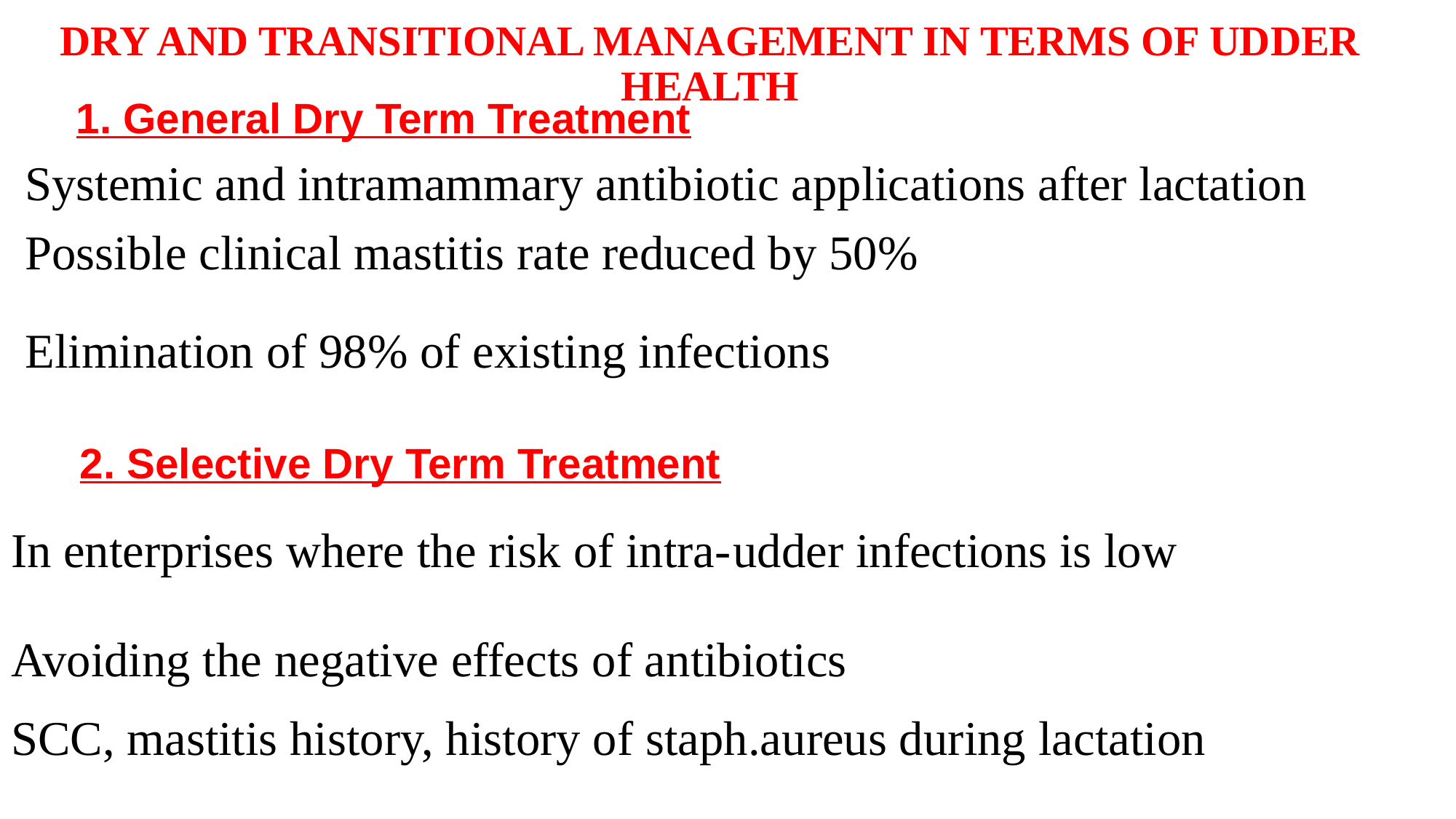

# DRY AND TRANSITIONAL MANAGEMENT IN TERMS OF UDDER HEALTH
1. General Dry Term Treatment
| Systemic and intramammary antibiotic applications after lactation |
| --- |
| Possible clinical mastitis rate reduced by 50% |
| Elimination of 98% of existing infections |
2. Selective Dry Term Treatment
| In enterprises where the risk of intra-udder infections is low |
| --- |
| Avoiding the negative effects of antibiotics |
| SCC, mastitis history, history of staph.aureus during lactation |